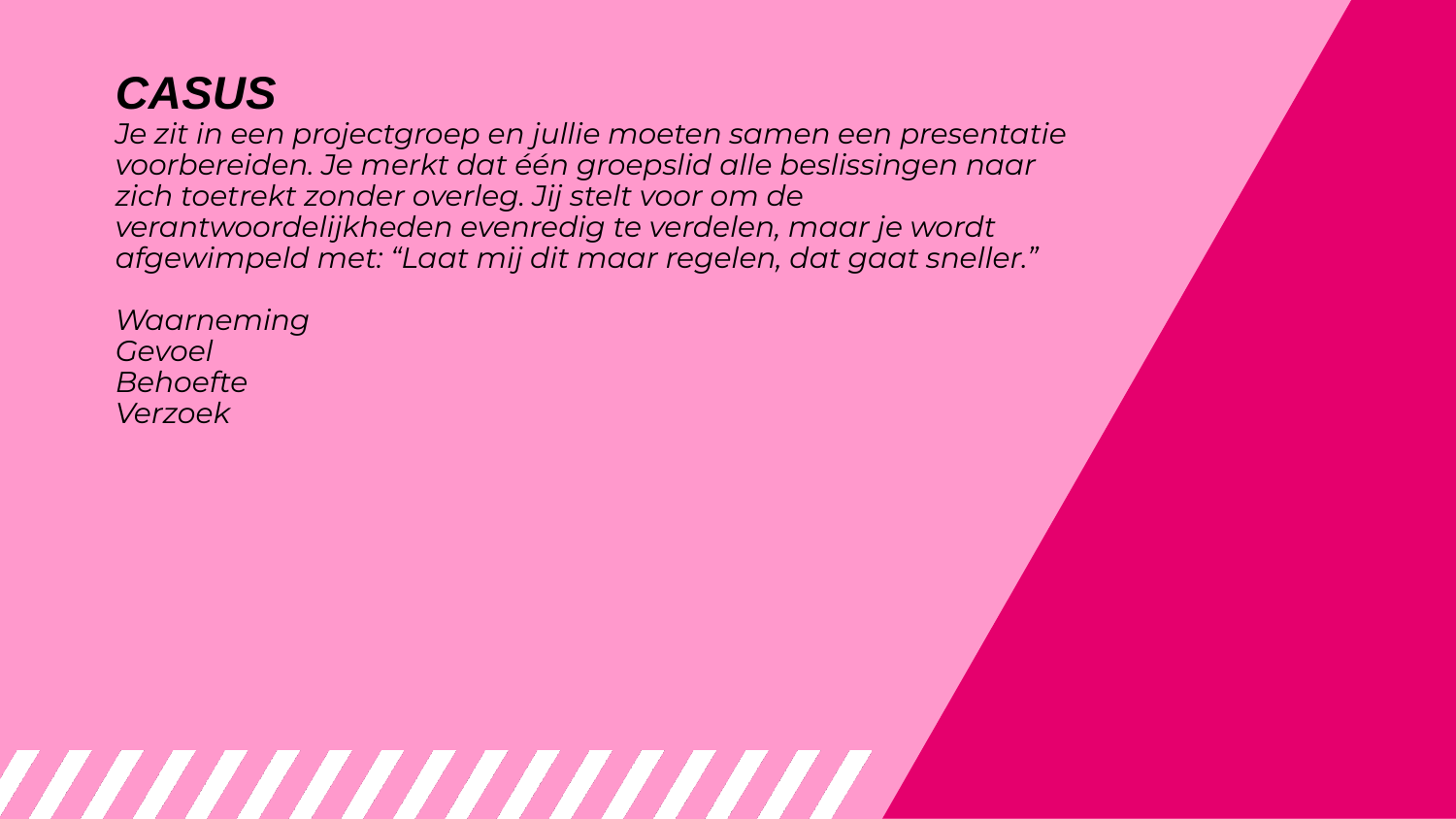

# CASUS Je zit in een projectgroep en jullie moeten samen een presentatie voorbereiden. Je merkt dat één groepslid alle beslissingen naar zich toetrekt zonder overleg. Jij stelt voor om de verantwoordelijkheden evenredig te verdelen, maar je wordt afgewimpeld met: “Laat mij dit maar regelen, dat gaat sneller.” Waarneming Gevoel Behoefte Verzoek